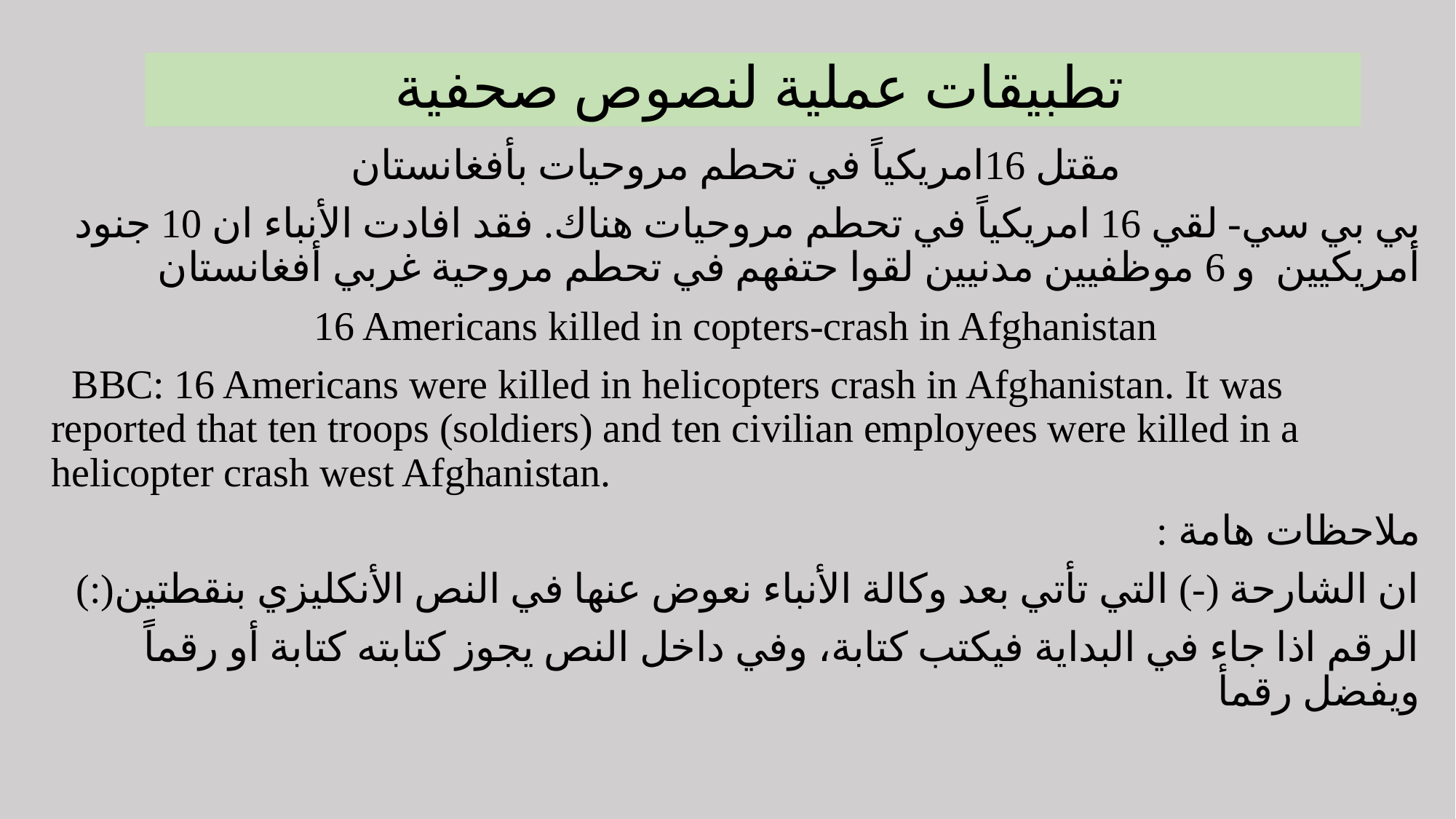

# تطبيقات عملية لنصوص صحفية
مقتل 16امريكياً في تحطم مروحيات بأفغانستان
بي بي سي- لقي 16 امريكياً في تحطم مروحيات هناك. فقد افادت الأنباء ان 10 جنود أمريكيين  و 6 موظفيين مدنيين لقوا حتفهم في تحطم مروحية غربي أفغانستان
16 Americans killed in copters-crash in Afghanistan
  BBC: 16 Americans were killed in helicopters crash in Afghanistan. It was reported that ten troops (soldiers) and ten civilian employees were killed in a helicopter crash west Afghanistan.
ملاحظات هامة :
ان الشارحة (-) التي تأتي بعد وكالة الأنباء نعوض عنها في النص الأنكليزي بنقطتين(:)
الرقم اذا جاء في البداية فيكتب كتابة، وفي داخل النص يجوز كتابته كتابة أو رقماً ويفضل رقمأ